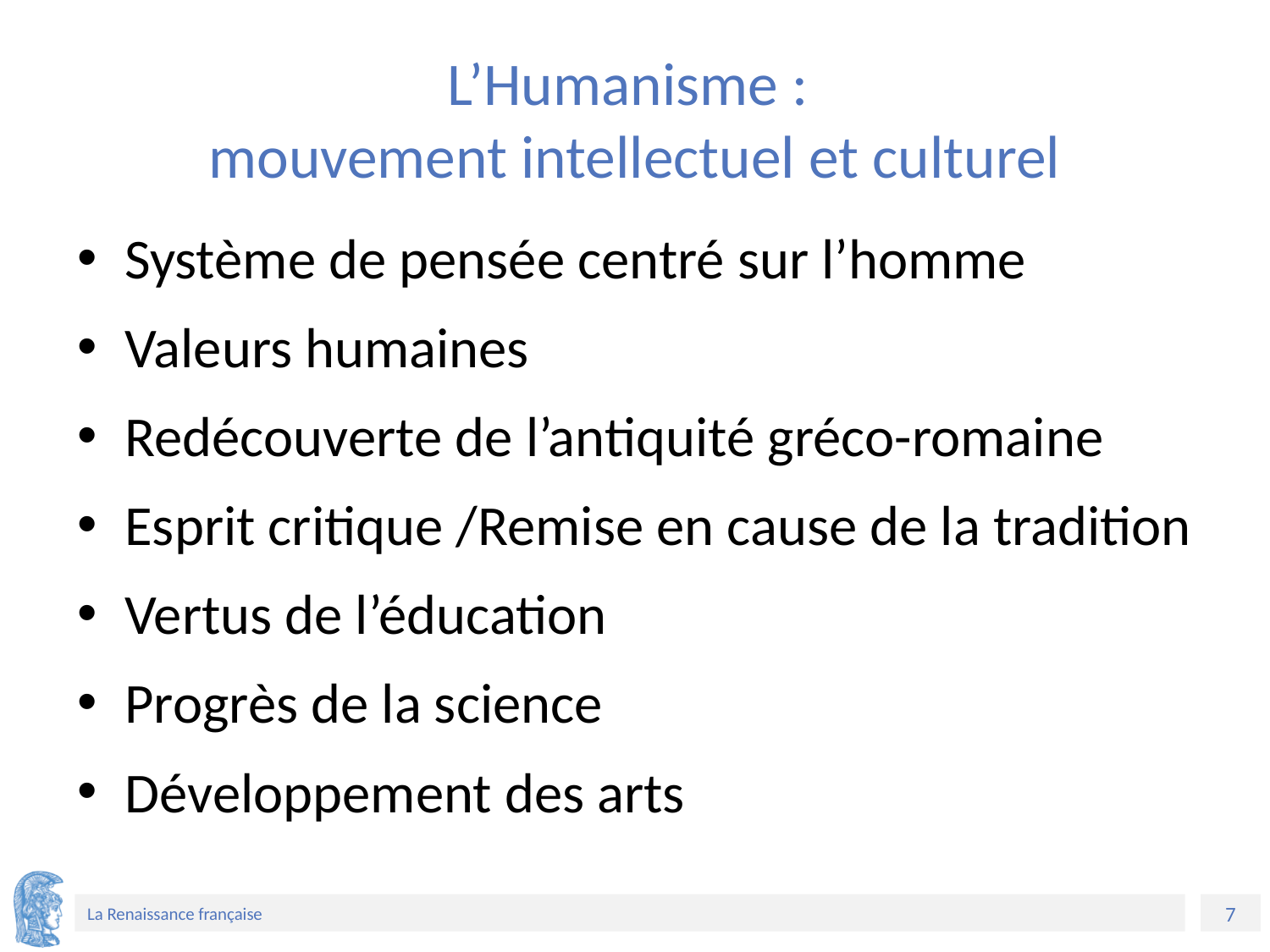

# L’Humanisme : mouvement intellectuel et culturel
Système de pensée centré sur l’homme
Valeurs humaines
Redécouverte de l’antiquité gréco-romaine
Esprit critique /Remise en cause de la tradition
Vertus de l’éducation
Progrès de la science
Développement des arts